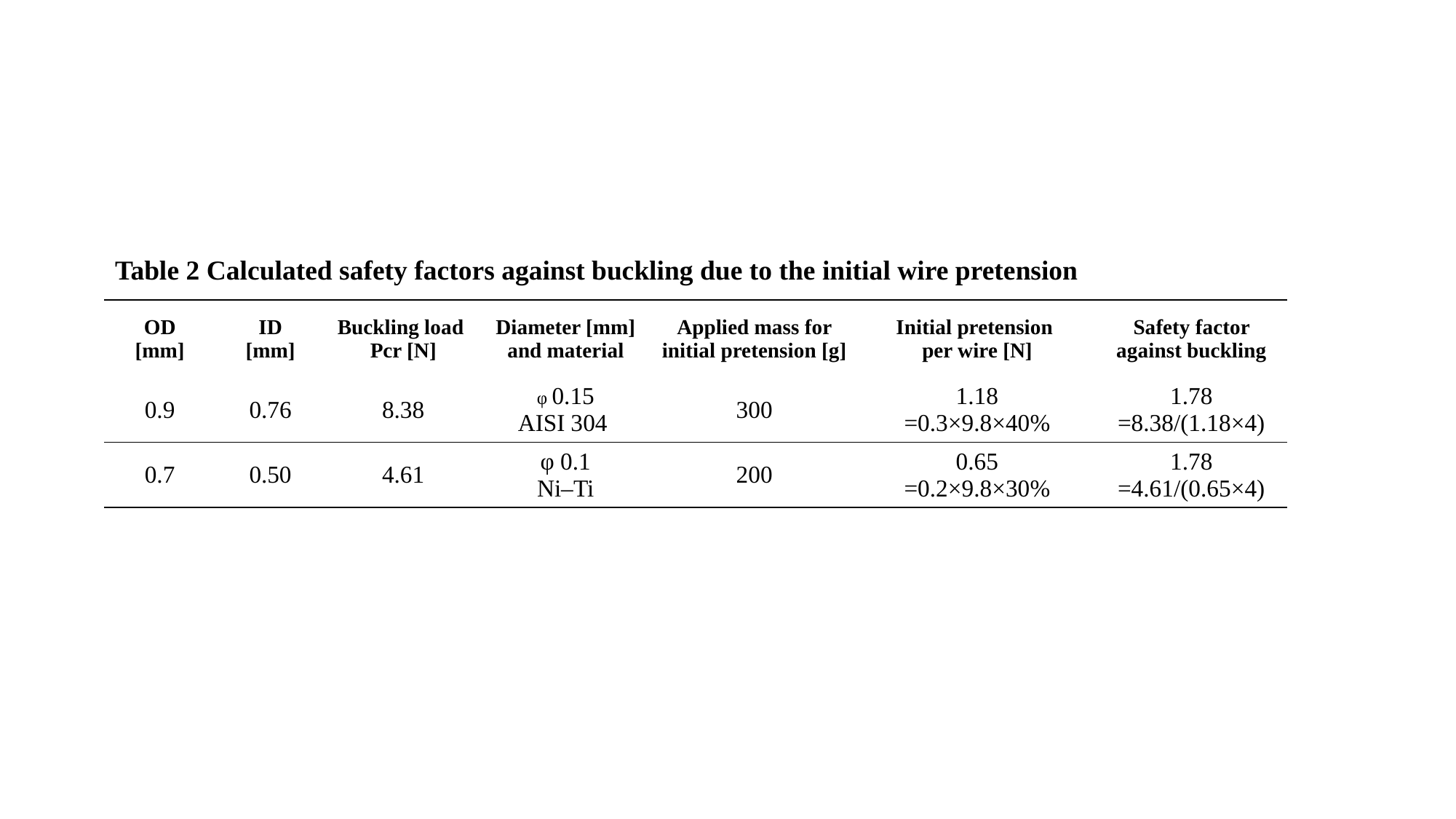

Table 2 Calculated safety factors against buckling due to the initial wire pretension
| OD [mm] | ID [mm] | Buckling load Pcr [N] | Diameter [mm] and material | Applied mass for initial pretension [g] | Initial pretension per wire [N] | Safety factor against buckling |
| --- | --- | --- | --- | --- | --- | --- |
| 0.9 | 0.76 | 8.38 | φ 0.15 AISI 304 | 300 | 1.18 =0.3×9.8×40% | 1.78 =8.38/(1.18×4) |
| 0.7 | 0.50 | 4.61 | φ 0.1 Ni–Ti | 200 | 0.65 =0.2×9.8×30% | 1.78 =4.61/(0.65×4) |